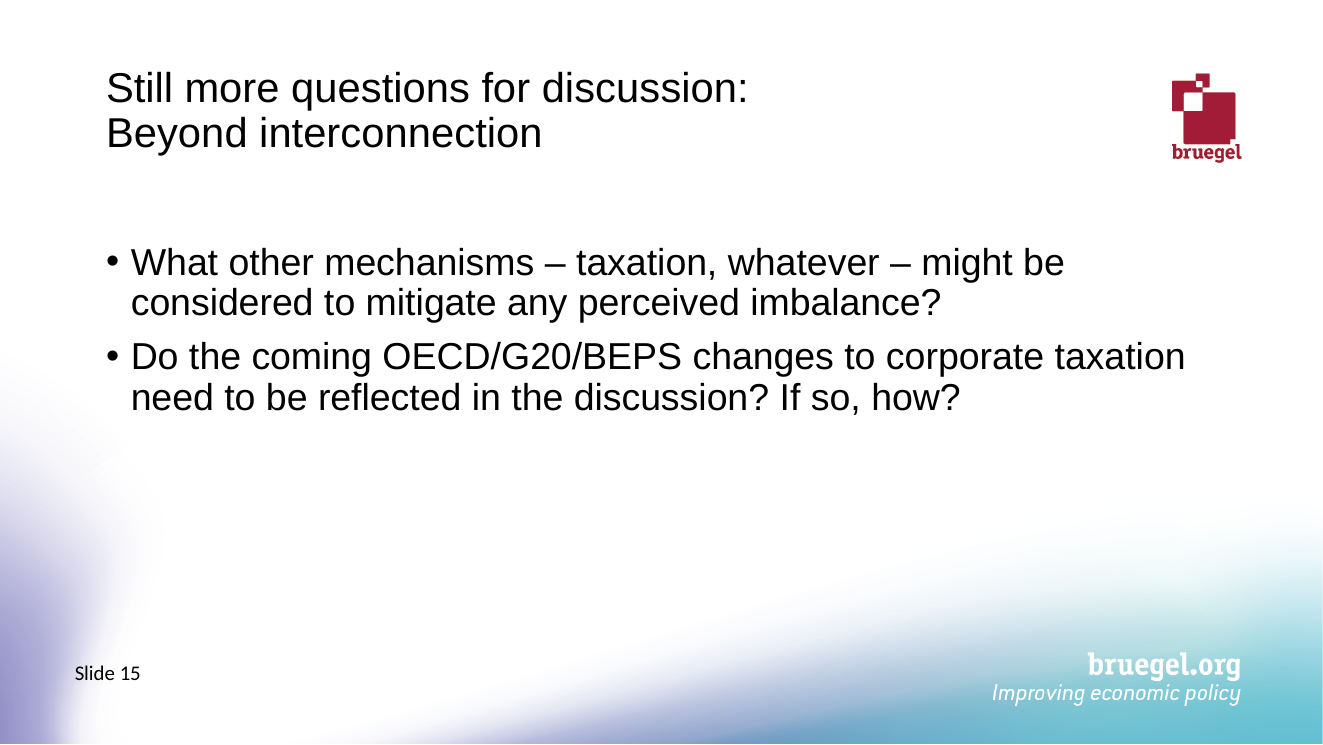

# Still more questions for discussion: Beyond interconnection
What other mechanisms – taxation, whatever – might be considered to mitigate any perceived imbalance?
Do the coming OECD/G20/BEPS changes to corporate taxation need to be reflected in the discussion? If so, how?